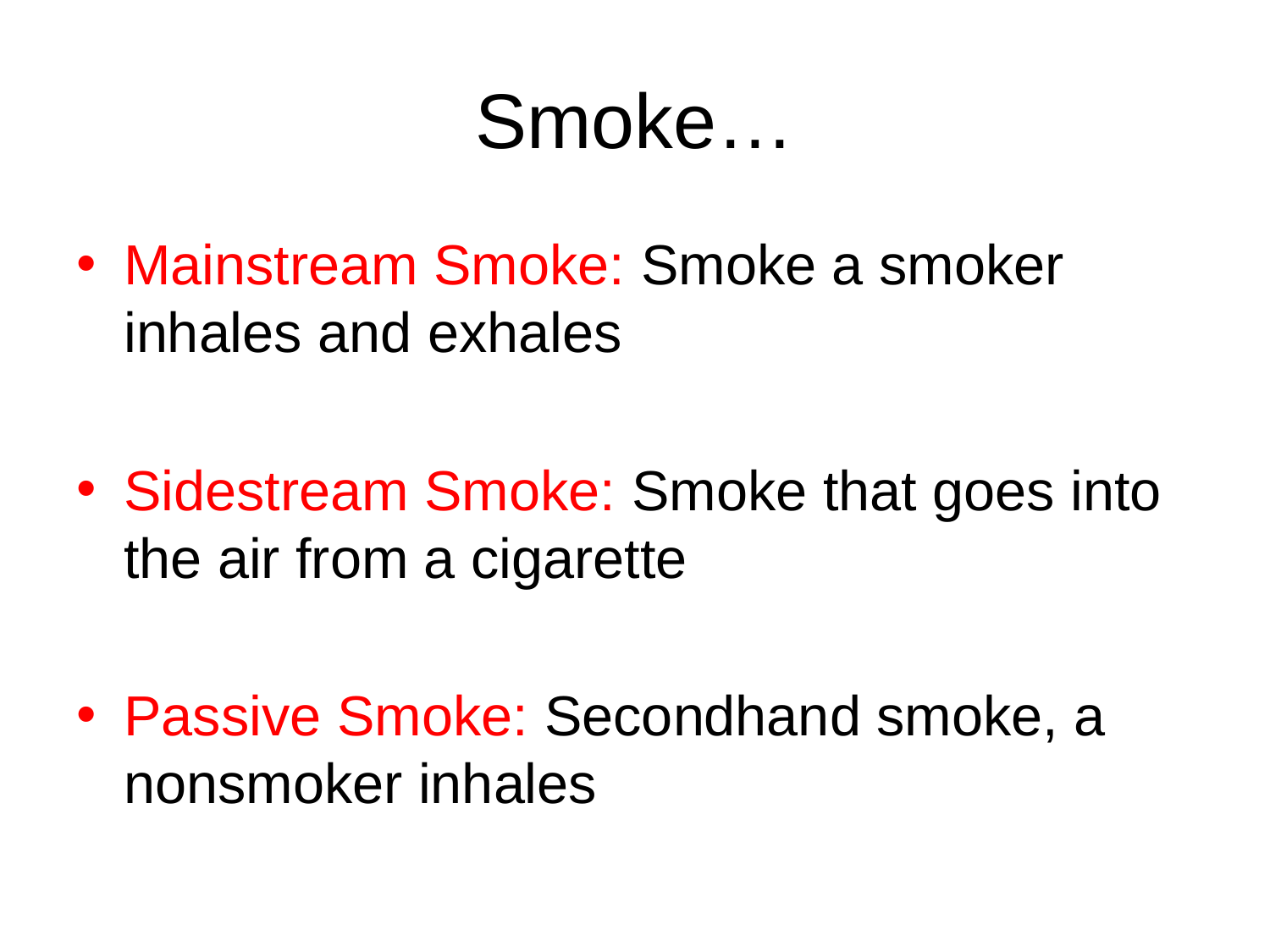

# Smoke…
Mainstream Smoke: Smoke a smoker inhales and exhales

Sidestream Smoke: Smoke that goes into the air from a cigarette

Passive Smoke: Secondhand smoke, a nonsmoker inhales